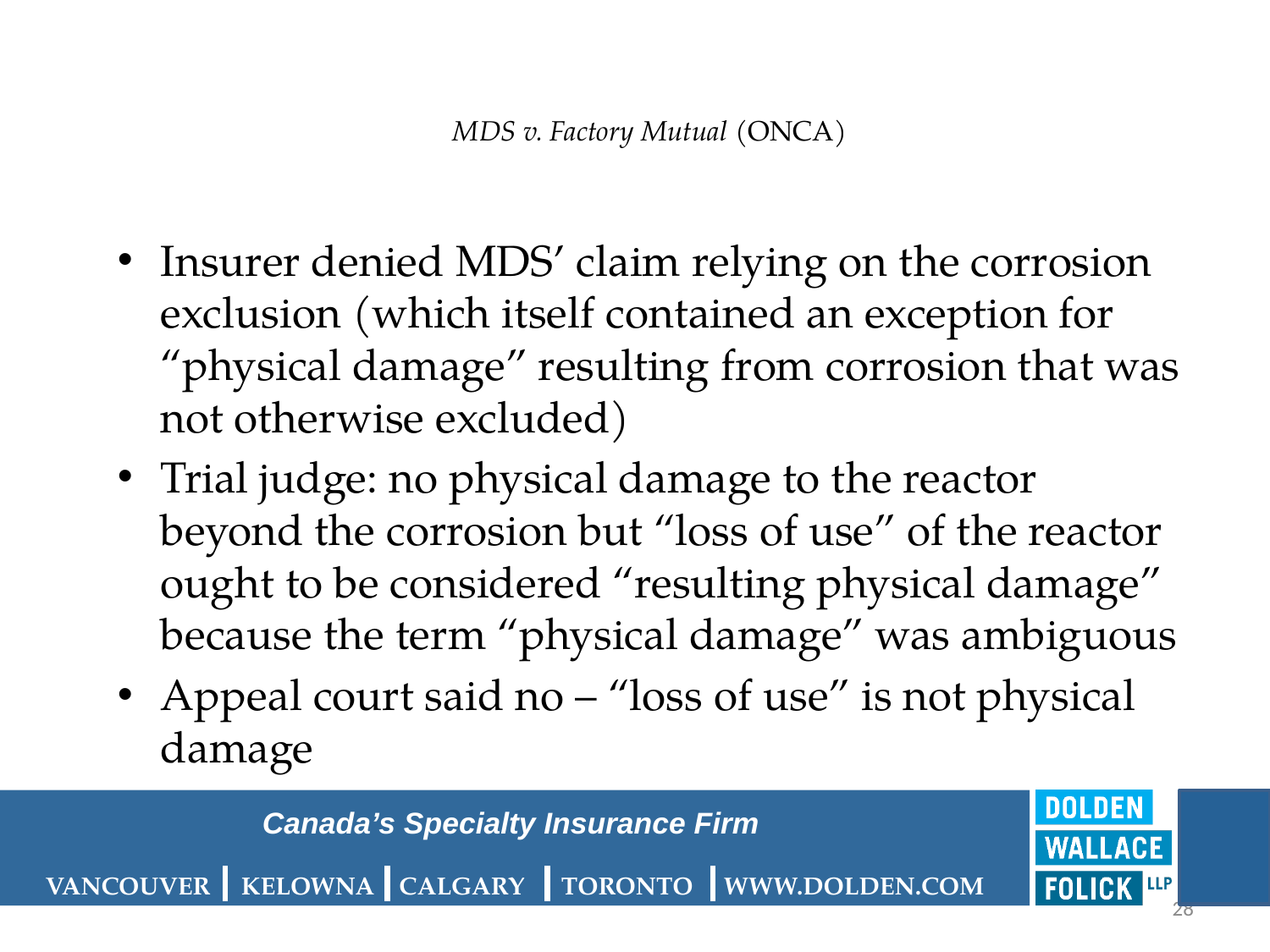

# MDS v. Factory Mutual (ONCA)
Insurer denied MDS’ claim relying on the corrosion exclusion (which itself contained an exception for “physical damage” resulting from corrosion that was not otherwise excluded)
Trial judge: no physical damage to the reactor beyond the corrosion but “loss of use” of the reactor ought to be considered “resulting physical damage” because the term “physical damage” was ambiguous
Appeal court said no – “loss of use” is not physical damage
28